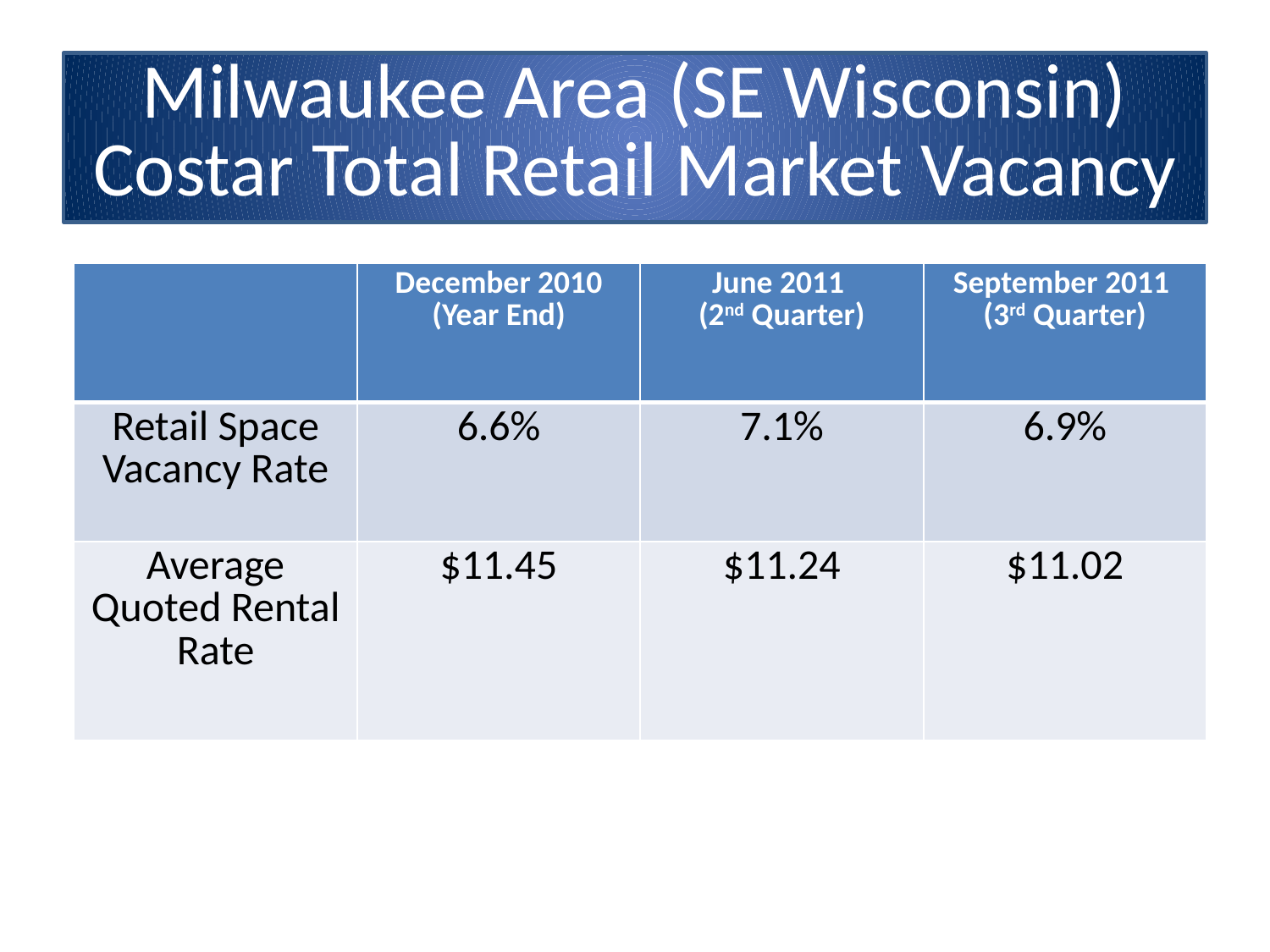

# Milwaukee Area (SE Wisconsin) Costar Total Retail Market Vacancy
|  | December 2010 (Year End) | June 2011 (2nd Quarter) | September 2011 (3rd Quarter) |
| --- | --- | --- | --- |
| Retail Space Vacancy Rate | 6.6% | 7.1% | 6.9% |
| Average Quoted Rental Rate | $11.45 | $11.24 | $11.02 |